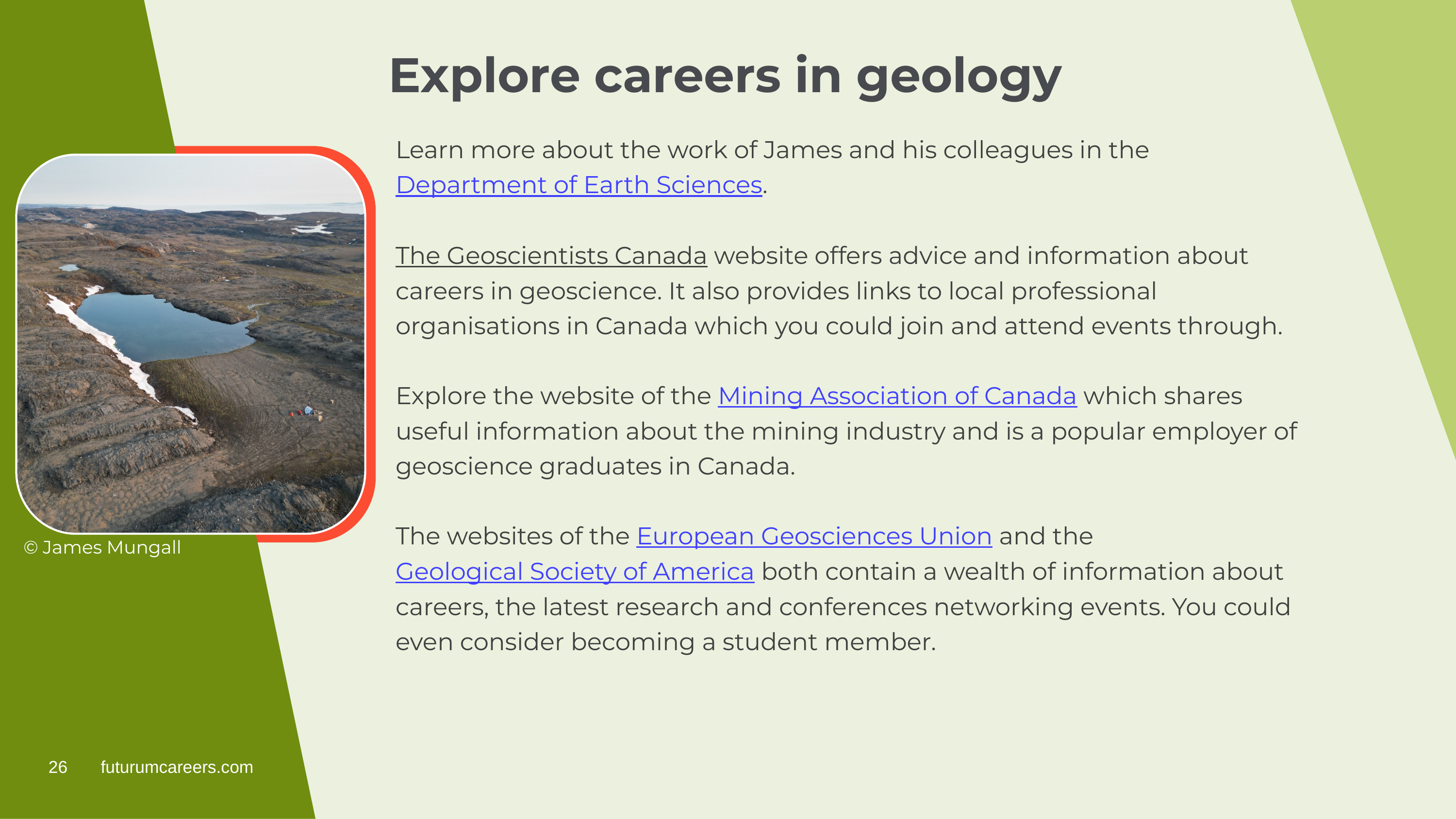

Explore careers in geology

Learn more about the work of James and his colleagues in the Department of Earth Sciences.

The Geoscientists Canada website offers advice and information about careers in geoscience. It also provides links to local professional organisations in Canada which you could join and attend events through.

Explore the website of the Mining Association of Canada which shares useful information about the mining industry and is a popular employer of geoscience graduates in Canada.

The websites of the European Geosciences Union and the Geological Society of America both contain a wealth of information about careers, the latest research and conferences networking events. You could even consider becoming a student member.

© James Mungall
26       futurumcareers.com